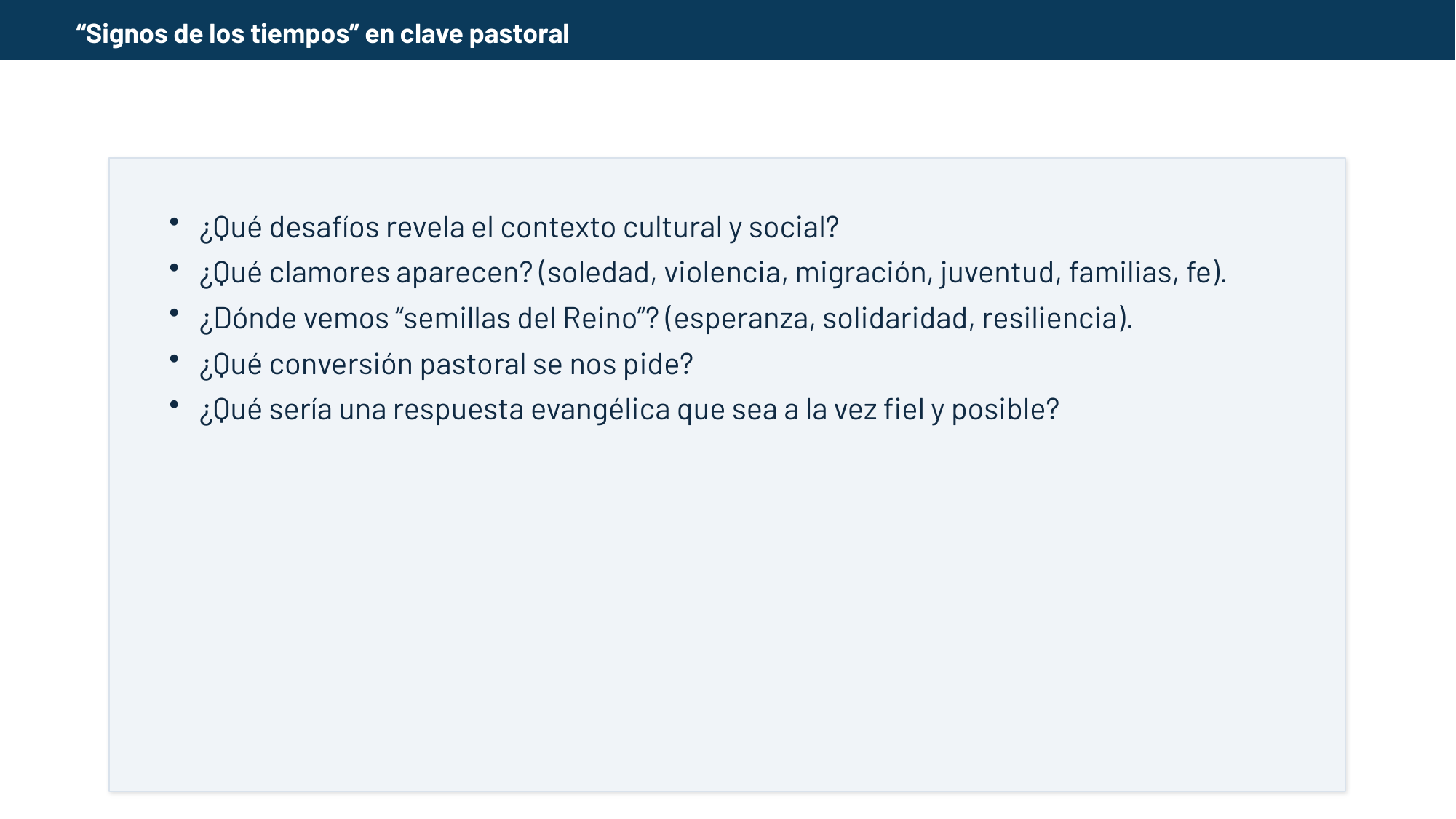

“Signos de los tiempos” en clave pastoral

¿Qué desafíos revela el contexto cultural y social?
¿Qué clamores aparecen? (soledad, violencia, migración, juventud, familias, fe).
¿Dónde vemos “semillas del Reino”? (esperanza, solidaridad, resiliencia).
¿Qué conversión pastoral se nos pide?
¿Qué sería una respuesta evangélica que sea a la vez fiel y posible?